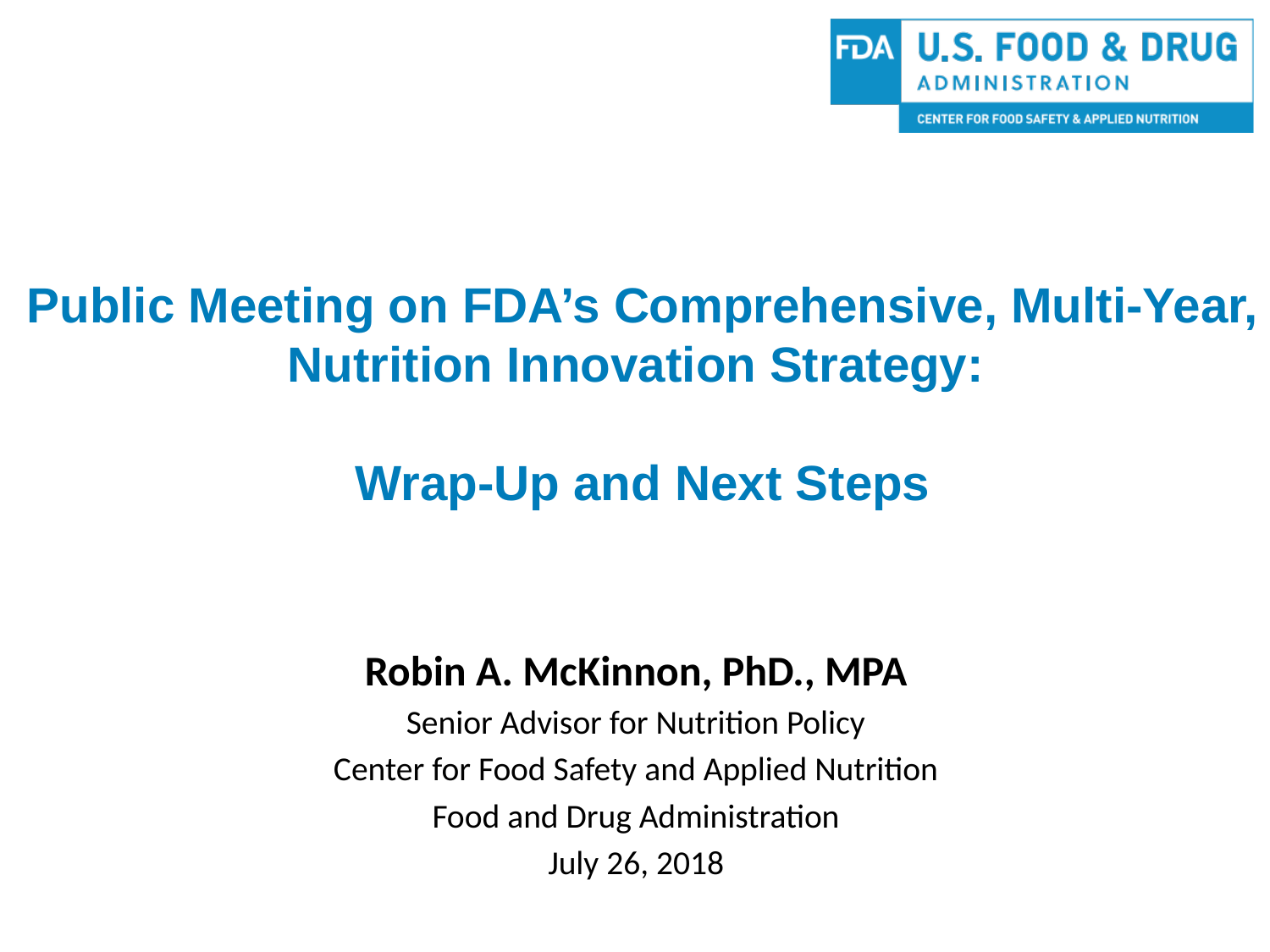

# Public Meeting on FDA’s Comprehensive, Multi-Year, Nutrition Innovation Strategy: Wrap-Up and Next Steps
Robin A. McKinnon, PhD., MPA
Senior Advisor for Nutrition Policy
Center for Food Safety and Applied Nutrition
Food and Drug Administration
July 26, 2018